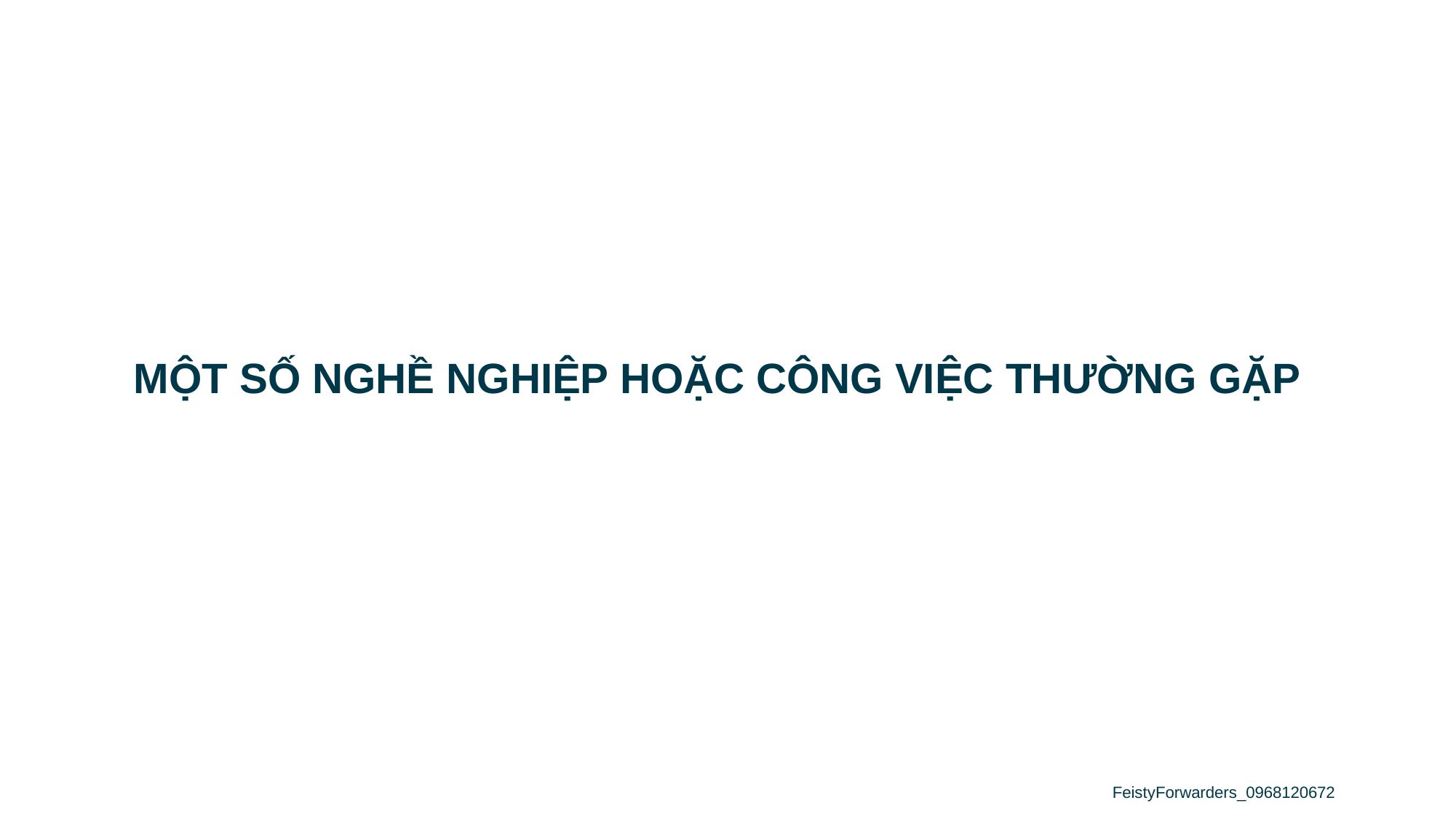

# MỘT SỐ NGHỀ NGHIỆP HOẶC CÔNG VIỆC THƯỜNG GẶP